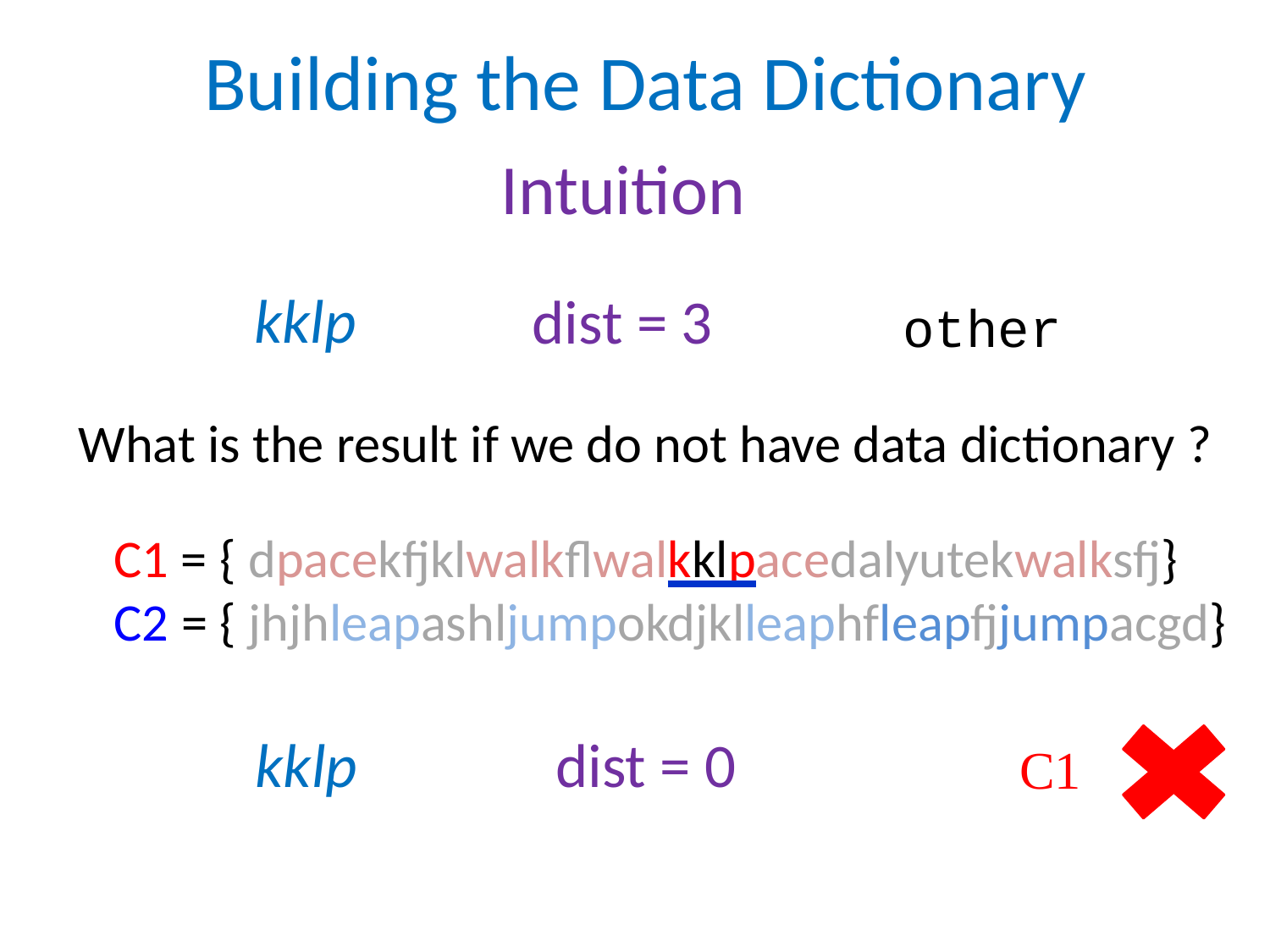

# Building the Data Dictionary
Intuition
kklp
dist = 3
other
What is the result if we do not have data dictionary ?

C1 = { dpacekfjklwalkflwalkklpacedalyutekwalksfj}
     C2 = { jhjhleapashljumpokdjklleaphfleapfjjumpacgd}

kklp
dist = 0
C1